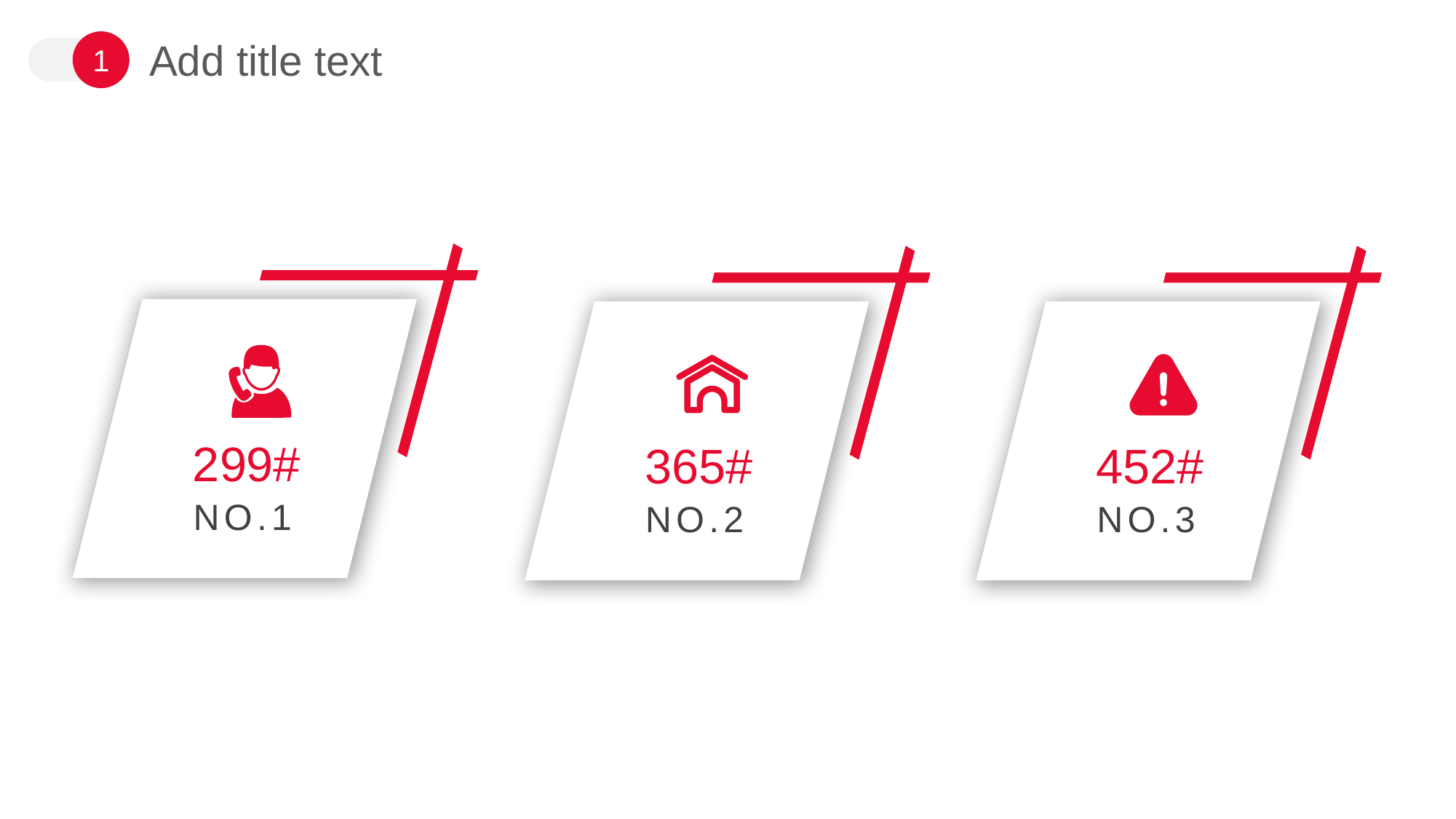

Add title text
1

299#
NO.1

365#
NO.2

452#
NO.3